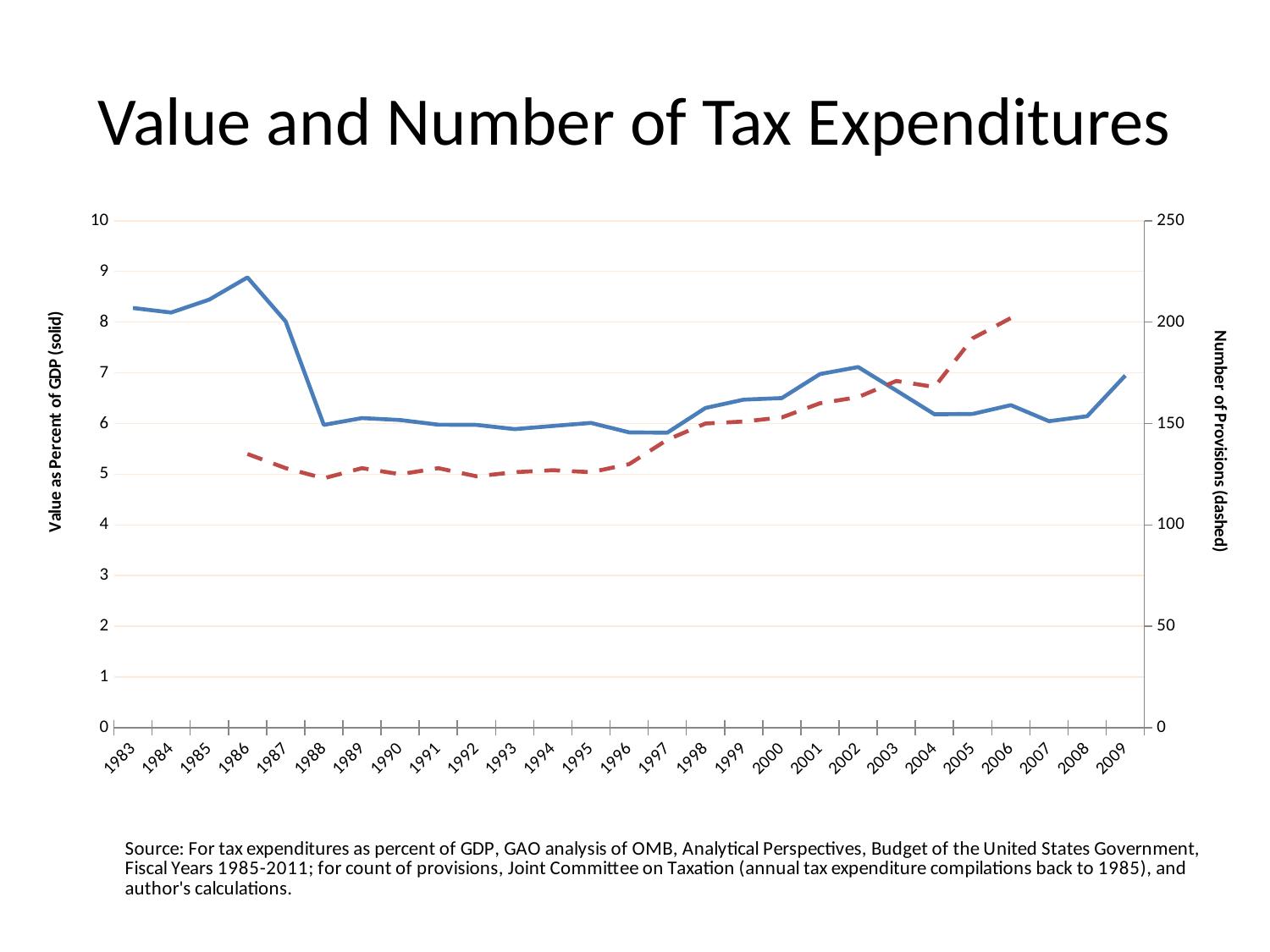

# Value and Number of Tax Expenditures

[unsupported chart]